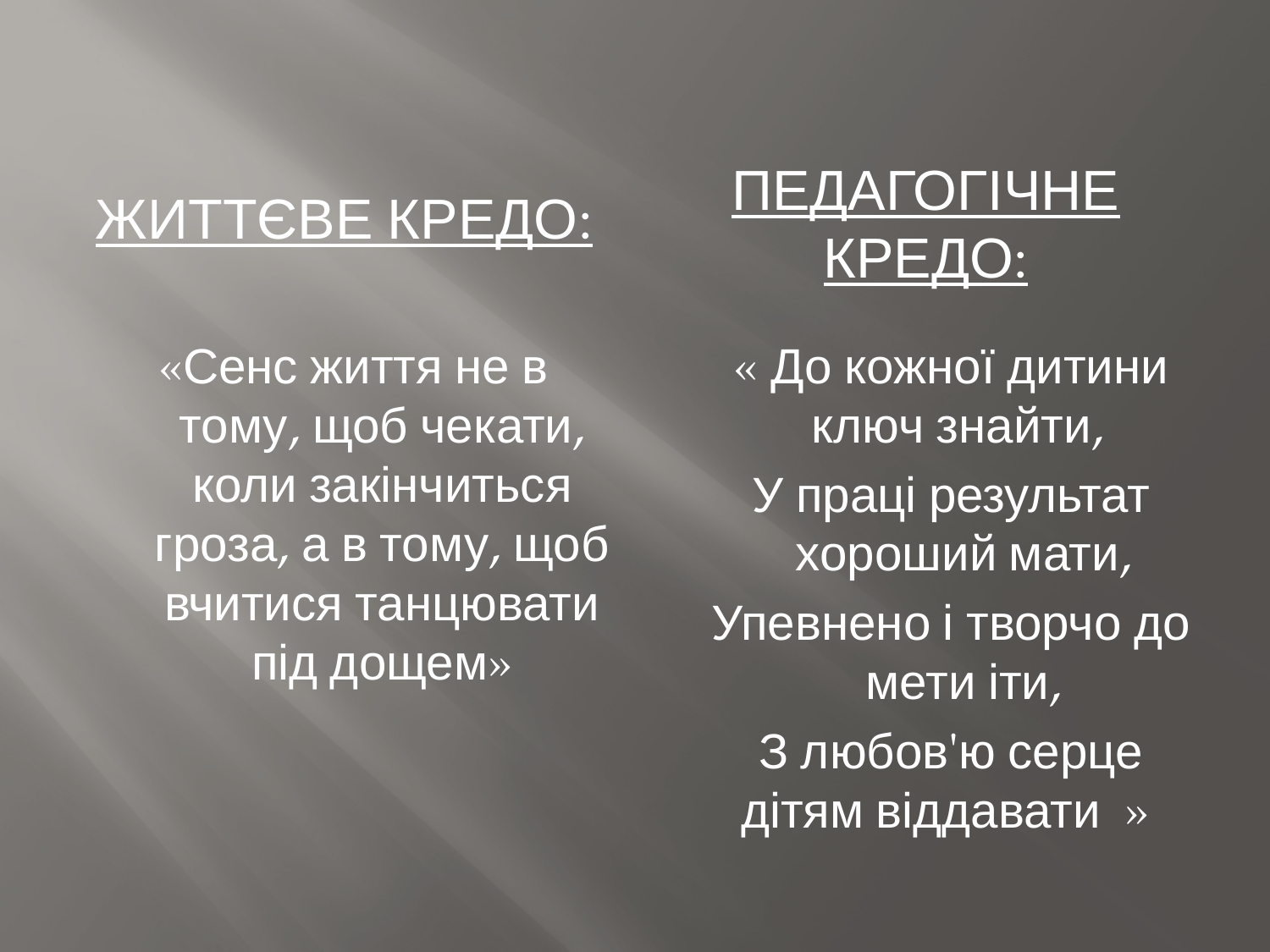

Життєве кредо:

Педагогічне кредо:

«Сенс життя не в тому, щоб чекати, коли закінчиться гроза, а в тому, щоб вчитися танцювати під дощем»

« До кожної дитини ключ знайти,
У праці результат хороший мати,
Упевнено і творчо до мети іти,
З любов'ю серце дітям віддавати  »